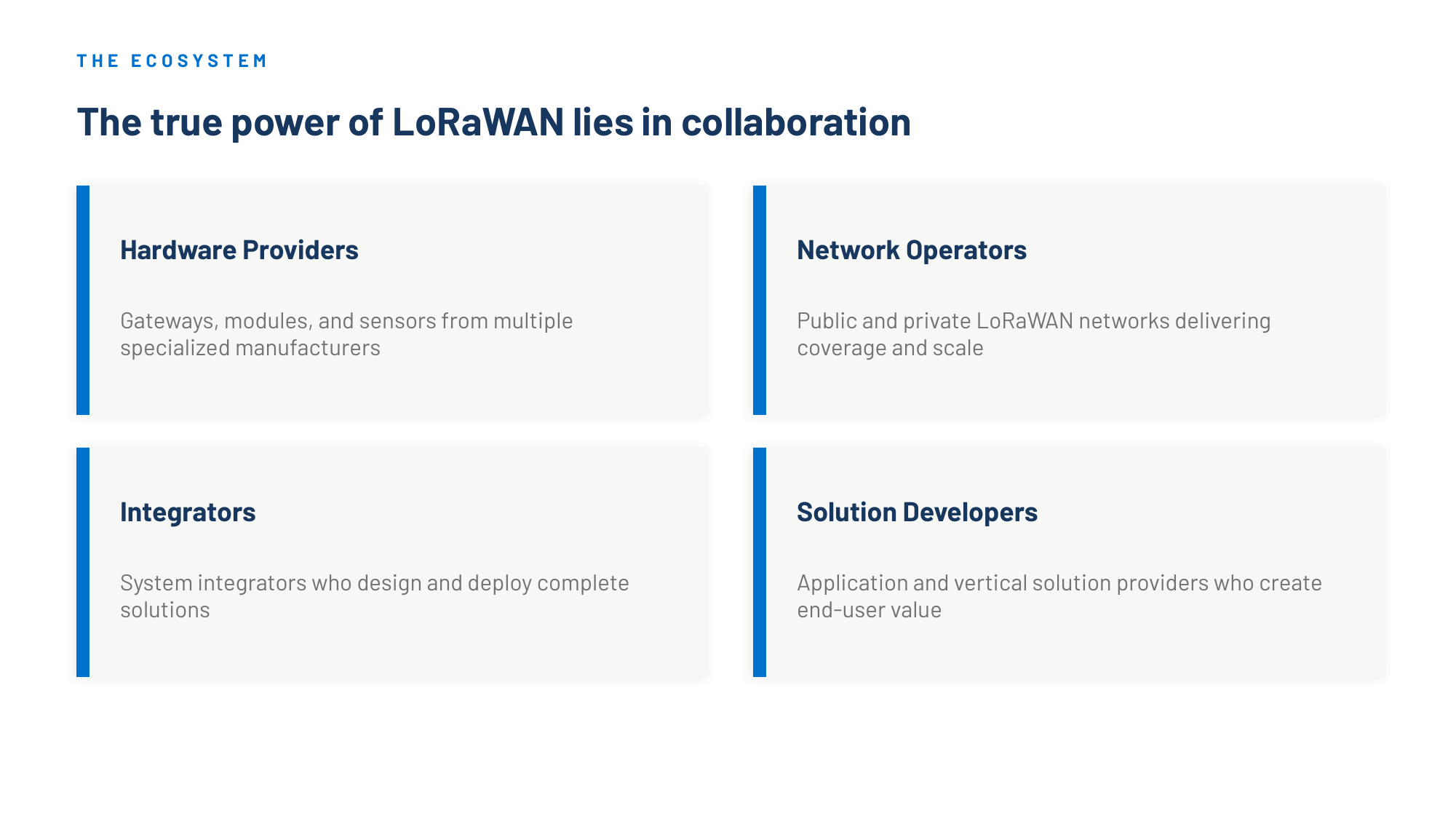

THE ECOSYSTEM
The true power of LoRaWAN lies in collaboration

Hardware Providers
Network Operators
Gateways, modules, and sensors from multiple specialized manufacturers
Public and private LoRaWAN networks delivering coverage and scale

Integrators
Solution Developers
System integrators who design and deploy complete solutions
Application and vertical solution providers who create end-user value